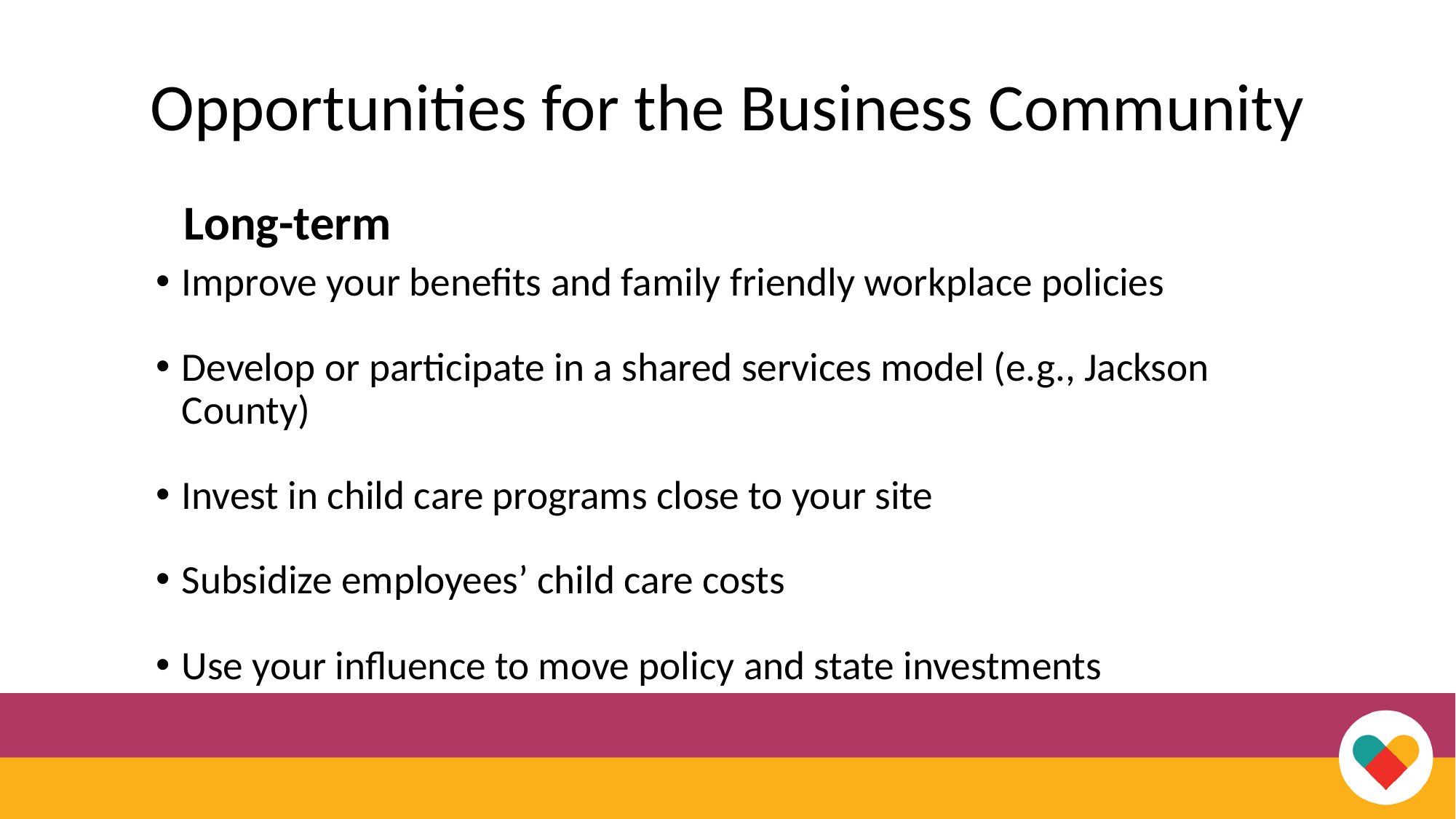

# Opportunities for the Business Community
Long-term
Improve your benefits and family friendly workplace policies

Develop or participate in a shared services model (e.g., Jackson County)

Invest in child care programs close to your site

Subsidize employees’ child care costs

Use your influence to move policy and state investments